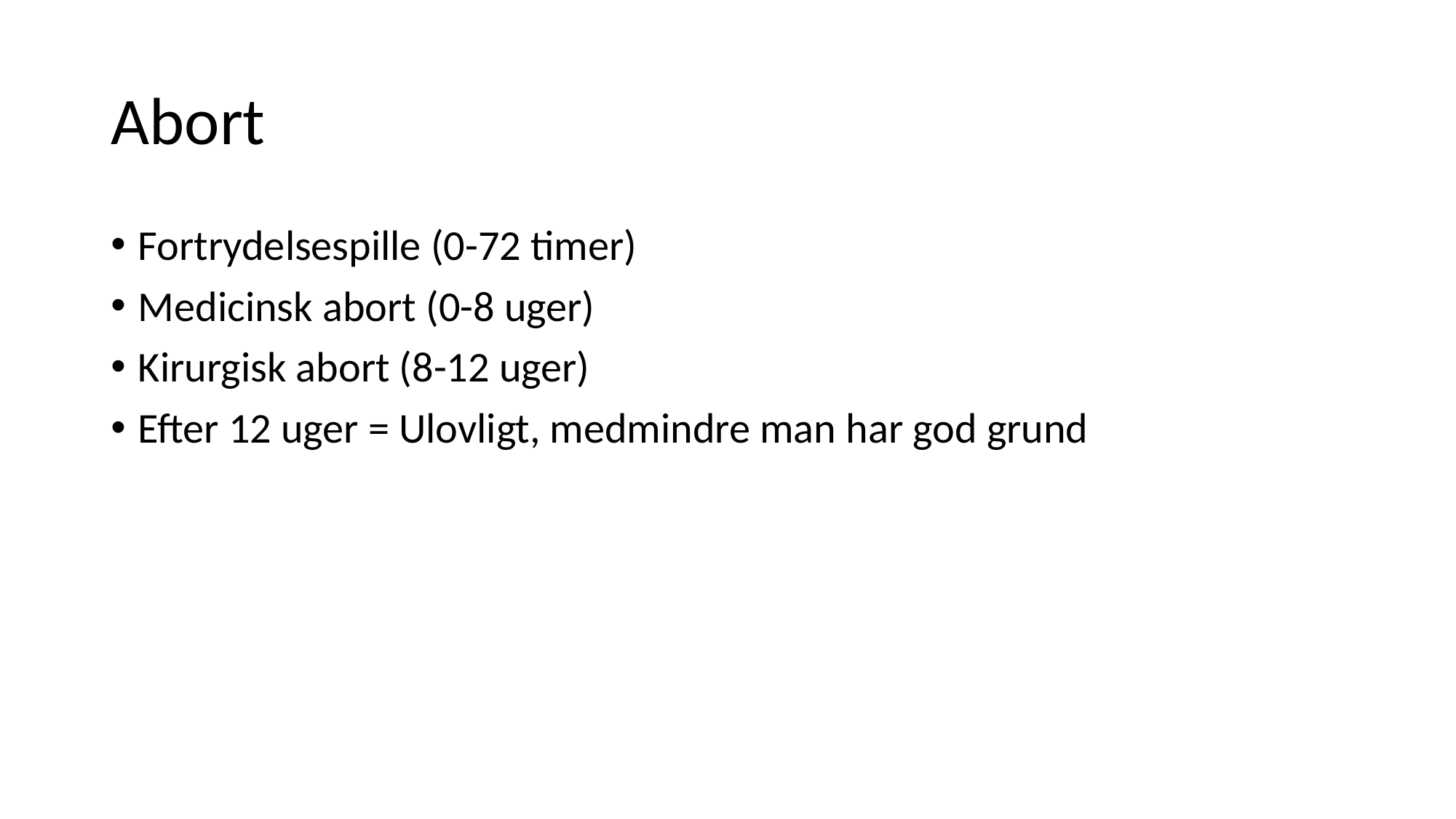

# Abort
Fortrydelsespille (0-72 timer)
Medicinsk abort (0-8 uger)
Kirurgisk abort (8-12 uger)
Efter 12 uger = Ulovligt, medmindre man har god grund